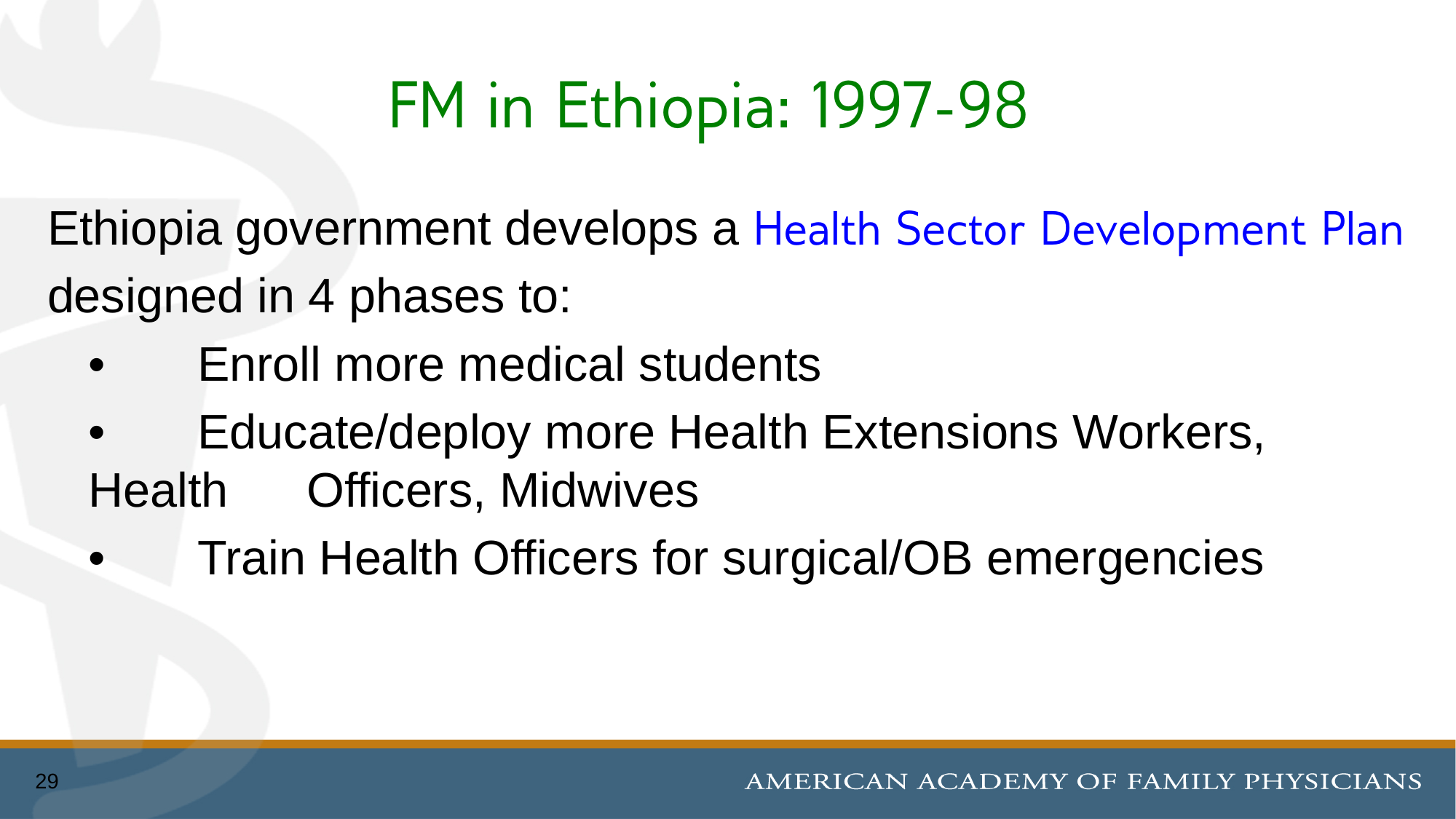

# FM in Ethiopia: 1997-98
Ethiopia government develops a Health Sector Development Plan
designed in 4 phases to:
	•	Enroll more medical students
	•	Educate/deploy more Health Extensions Workers, Health 	Officers, Midwives
	•	Train Health Officers for surgical/OB emergencies

29